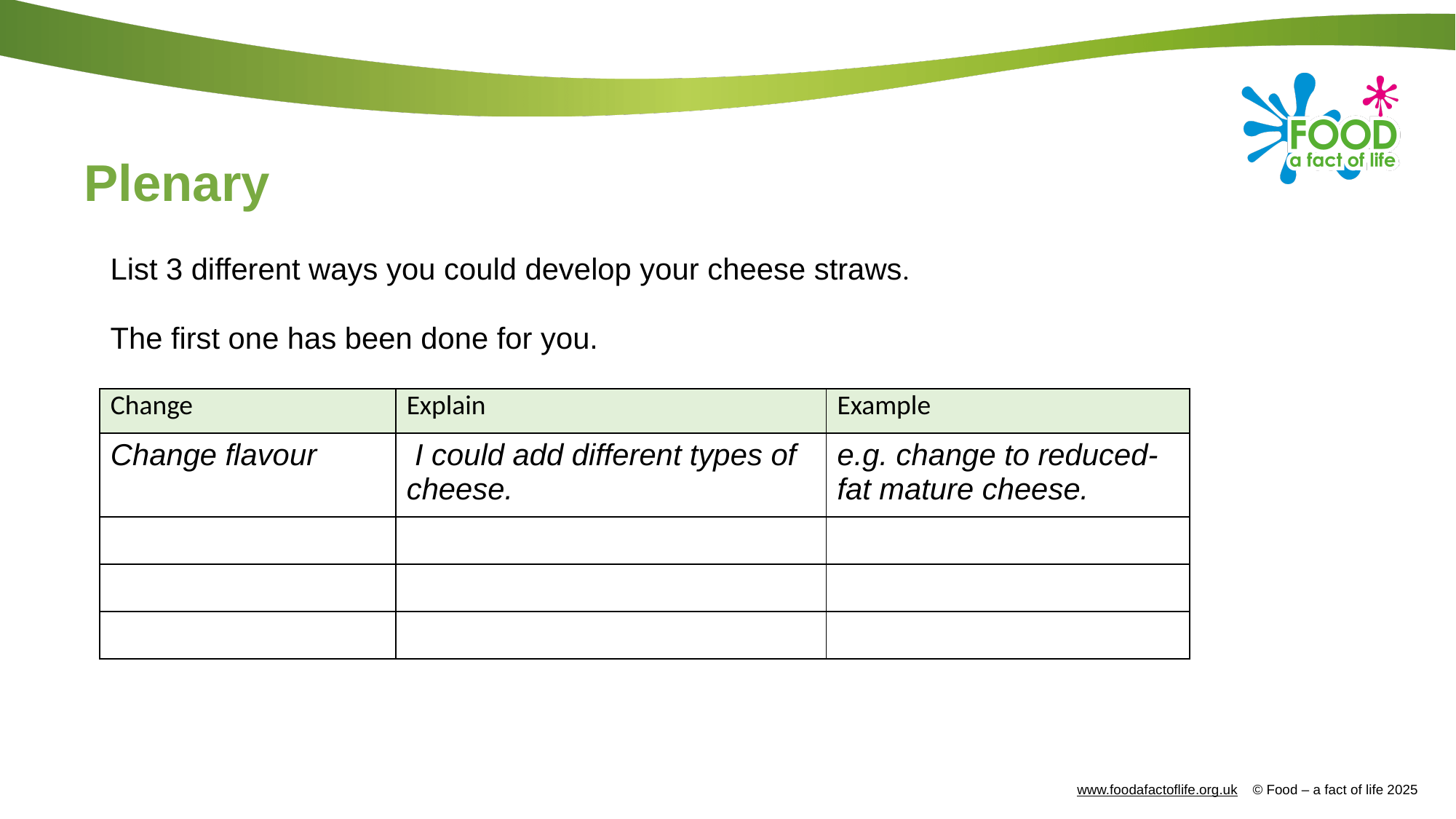

Plenary
List 3 different ways you could develop your cheese straws.

The first one has been done for you.
| Change | Explain | Example |
| --- | --- | --- |
| Change flavour | I could add different types of cheese. | e.g. change to reduced-fat mature cheese. |
|  |  |  |
|  |  |  |
|  |  |  |